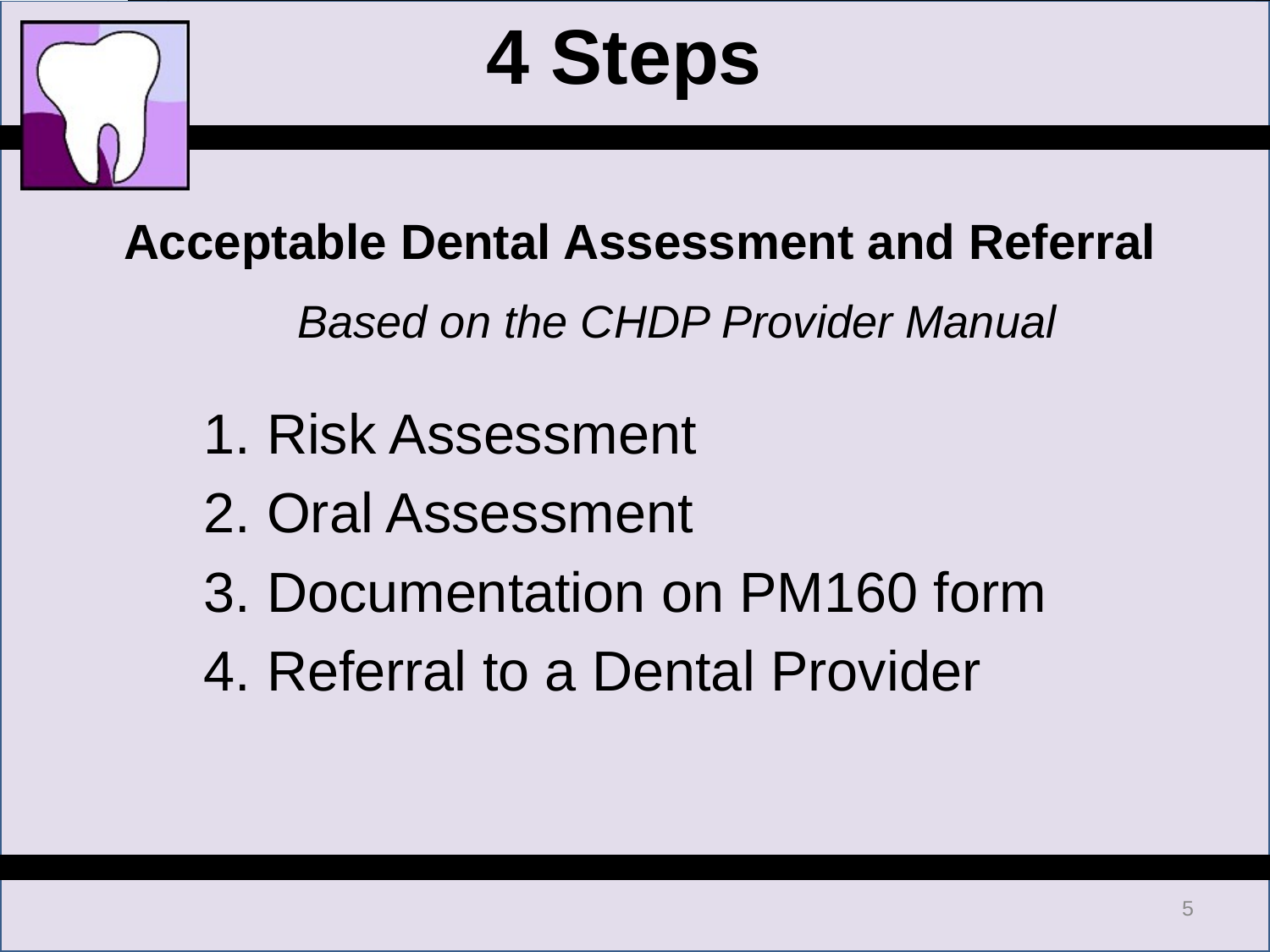

# 4 Steps
Acceptable Dental Assessment and Referral
	Based on the CHDP Provider Manual

Risk Assessment
Oral Assessment
Documentation on PM160 form
Referral to a Dental Provider

5